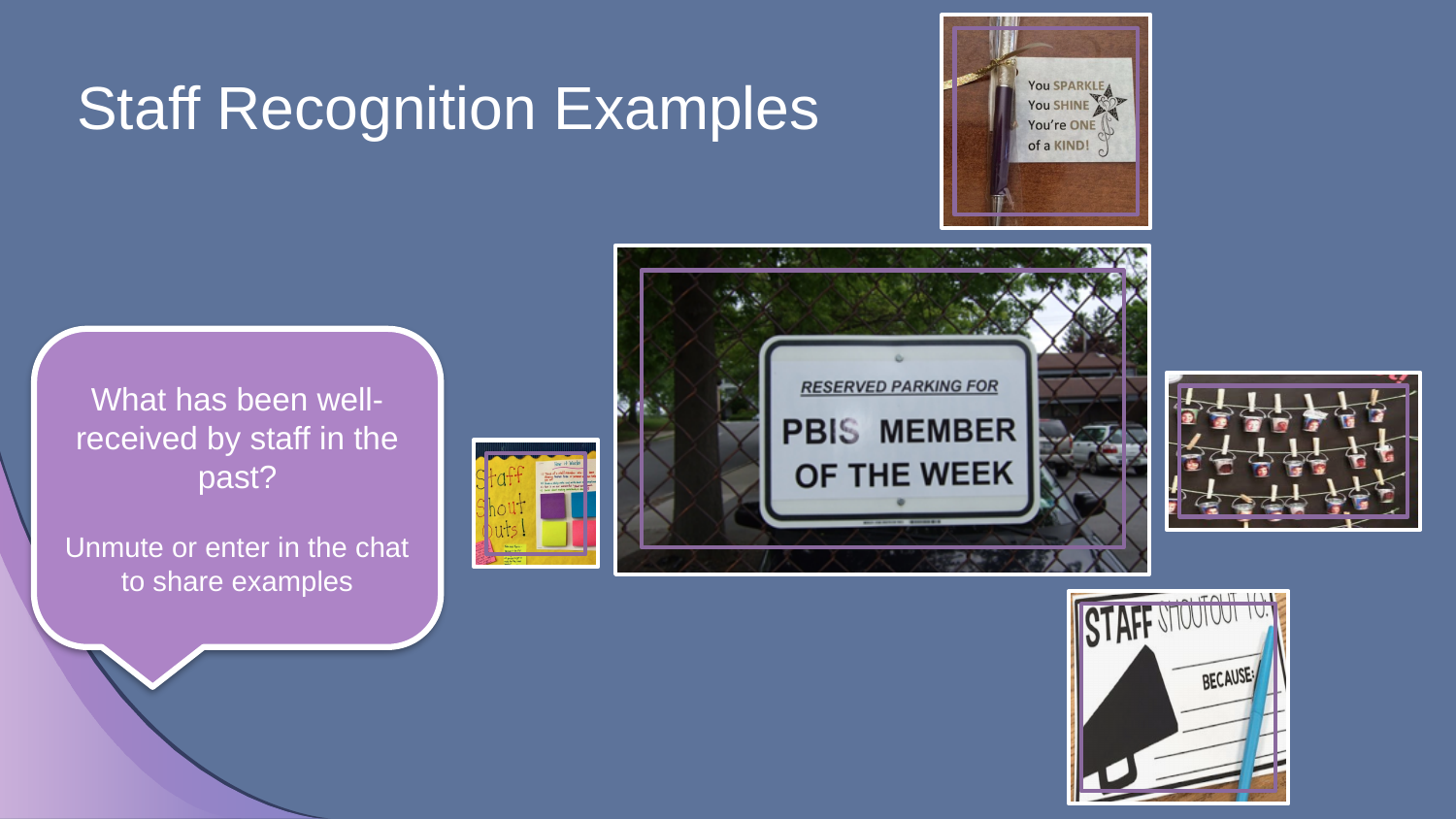

# Staff Recognition Examples
What has been well-received by staff in the past?

Unmute or enter in the chat to share examples